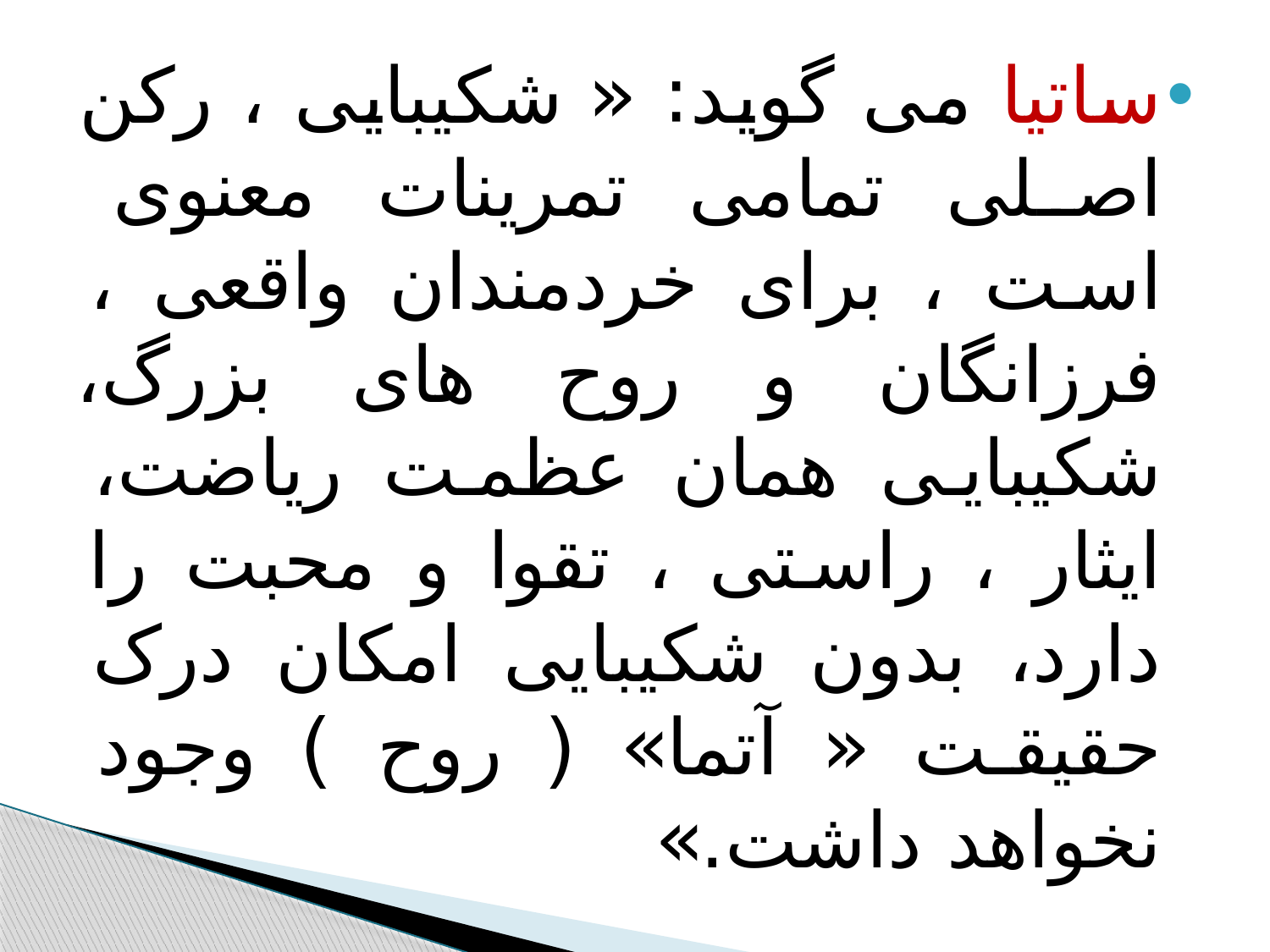

#
ساتیا می گوید: « شکیبایی ، رکن اصلی تمامی تمرینات معنوی است ، برای خردمندان واقعی ، فرزانگان و روح های بزرگ، شکیبایی همان عظمت ریاضت، ایثار ، راستی ، تقوا و محبت را دارد، بدون شکیبایی امکان درک حقیقت « آتما» ( روح ) وجود نخواهد داشت.»